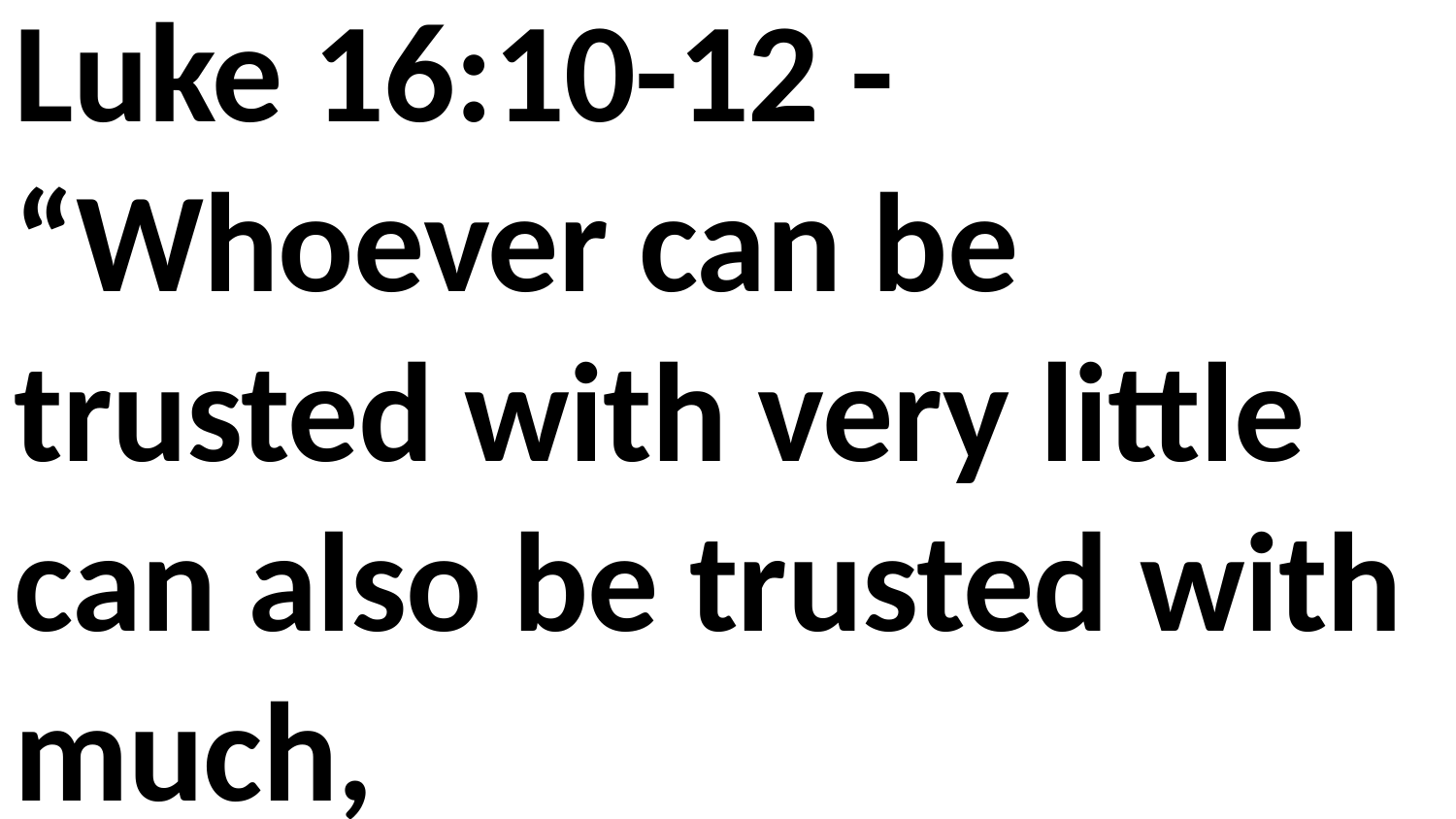

Luke 16:10-12 - “Whoever can be trusted with very little can also be trusted with much,